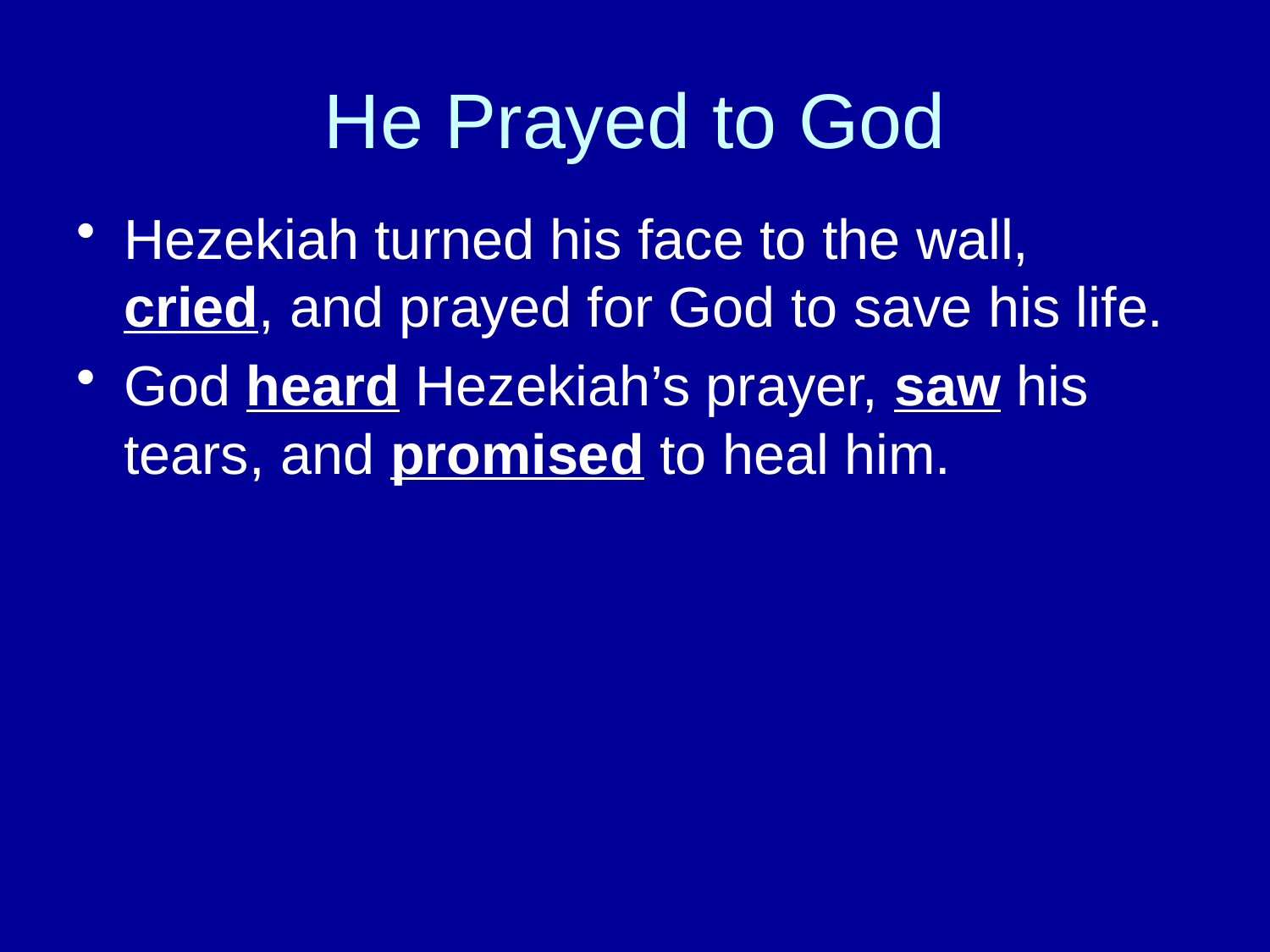

# He Prayed to God
Hezekiah turned his face to the wall, cried, and prayed for God to save his life.
God heard Hezekiah’s prayer, saw his tears, and promised to heal him.